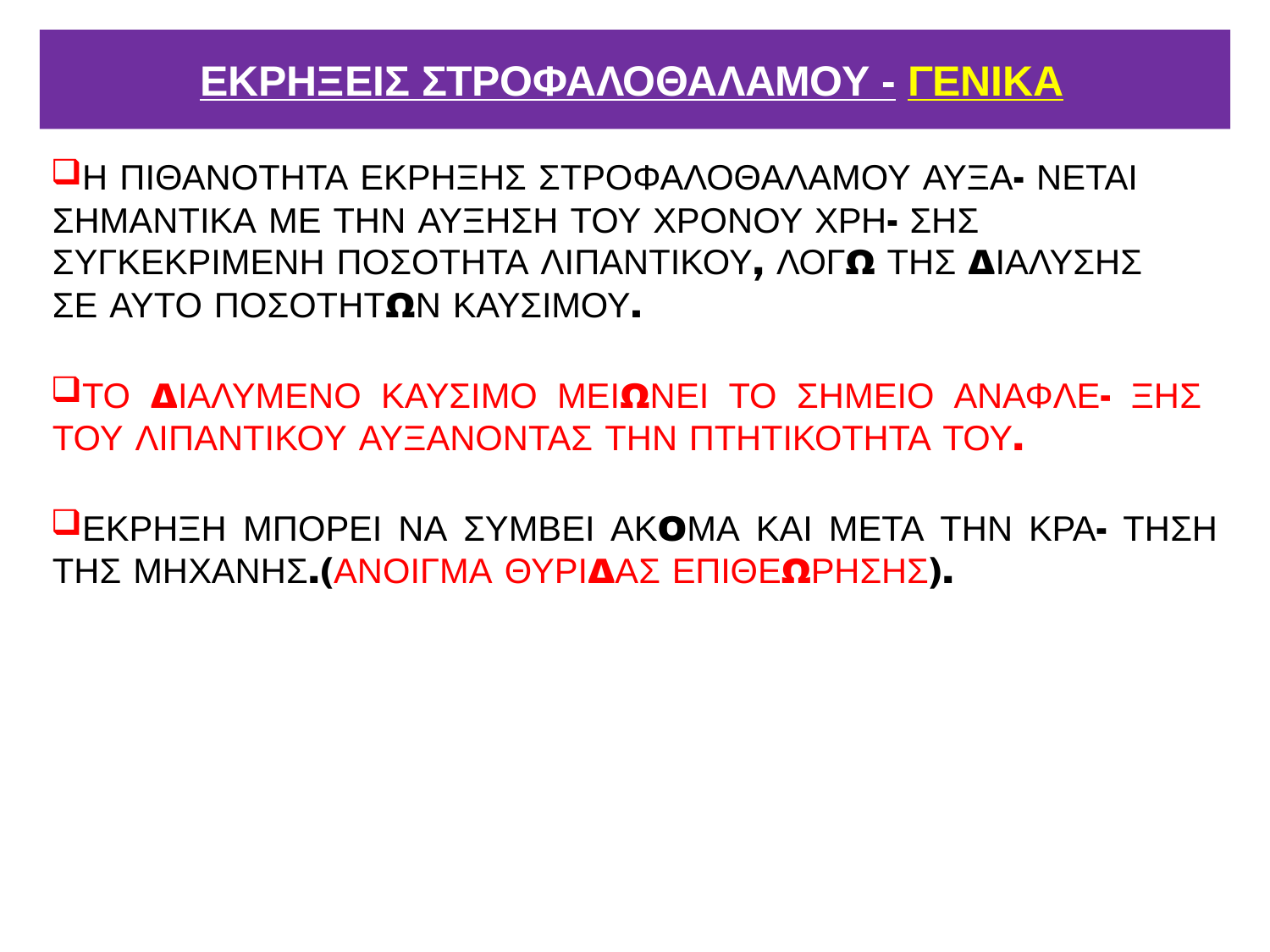

# ΕΚΡΗΞΕΙΣ ΣΤΡΟΦΑΛΟΘΑΛΑΜΟΥ - ΓΕΝΙΚΑ

Η ΠΙΘΑΝΟΤΗΤΑ ΕΚΡΗΞΗΣ ΣΤΡΟΦΑΛΟΘΑΛΑΜΟΥ ΑΥΞΑ- ΝΕΤΑΙ ΣΗΜΑΝΤΙΚΑ ΜΕ ΤΗΝ ΑΥΞΗΣΗ ΤΟΥ ΧΡΟΝΟΥ ΧΡΗ- ΣΗΣ  ΣΥΓΚΕΚΡΙΜΕΝΗ ΠΟΣΟΤΗΤΑ ΛΙΠΑΝΤΙΚΟΥ, ΛΟΓΩ ΤΗΣ ΔΙΑΛΥΣΗΣ ΣΕ ΑΥΤΟ ΠΟΣΟΤΗΤΩΝ ΚΑΥΣΙΜΟΥ.

ΤΟ ΔΙΑΛΥΜΕΝΟ ΚΑΥΣΙΜΟ ΜΕΙΩΝΕΙ ΤΟ ΣΗΜΕΙΟ ΑΝΑΦΛΕ- ΞΗΣ ΤΟΥ ΛΙΠΑΝΤΙΚΟΥ ΑΥΞΑΝΟΝΤΑΣ ΤΗΝ ΠΤΗΤΙΚΟΤΗΤΑ ΤΟΥ.

ΕΚΡΗΞΗ ΜΠΟΡΕΙ ΝΑ ΣΥΜΒΕΙ ΑΚOΜΑ ΚΑΙ ΜΕΤΑ ΤΗΝ ΚΡΑ- ΤΗΣΗ ΤΗΣ ΜΗΧΑΝΗΣ.(ΑΝΟΙΓΜΑ ΘΥΡΙΔΑΣ ΕΠΙΘΕΩΡΗΣΗΣ).